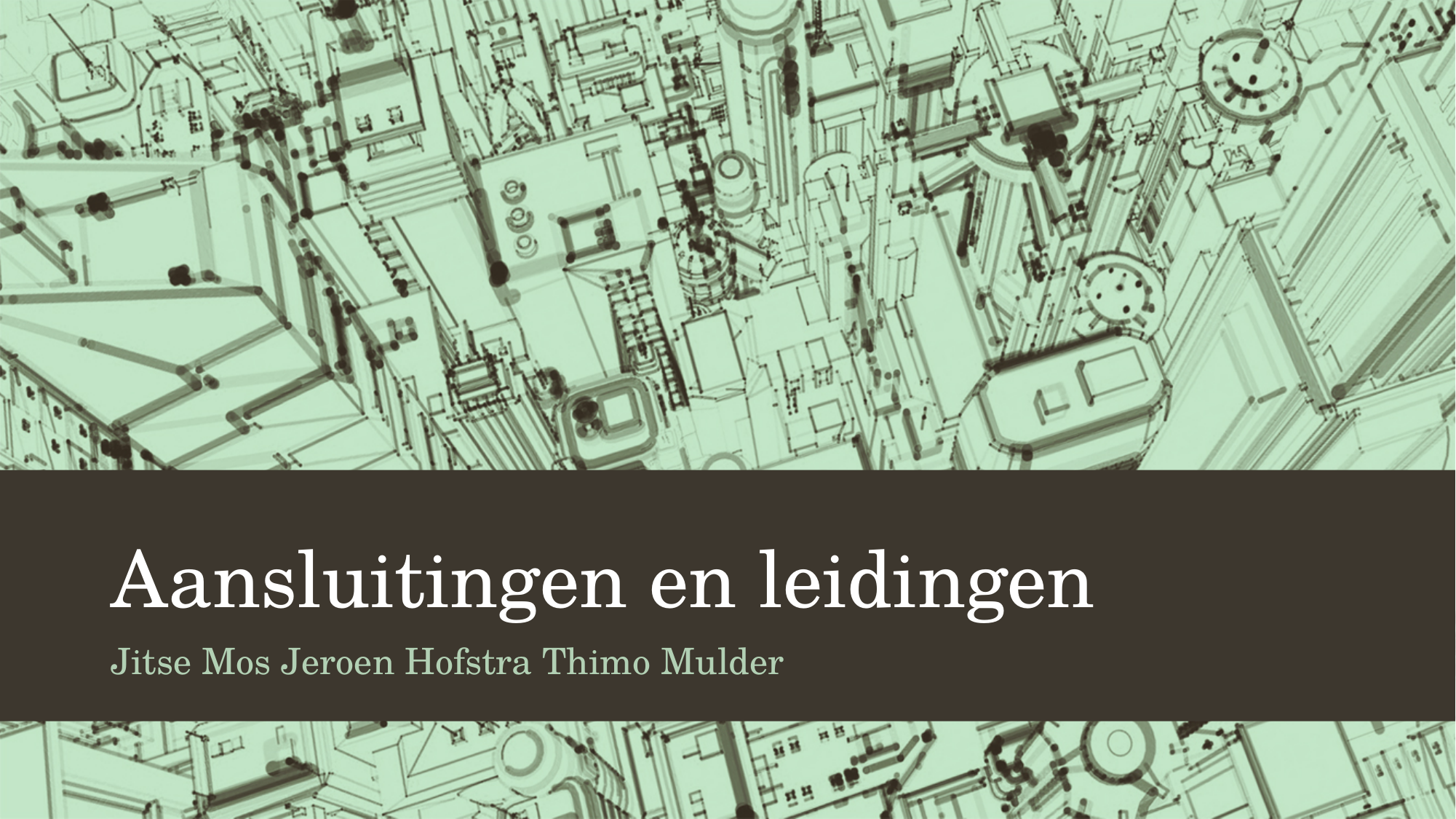

# Aansluitingen en leidingen
Jitse Mos Jeroen Hofstra Thimo Mulder